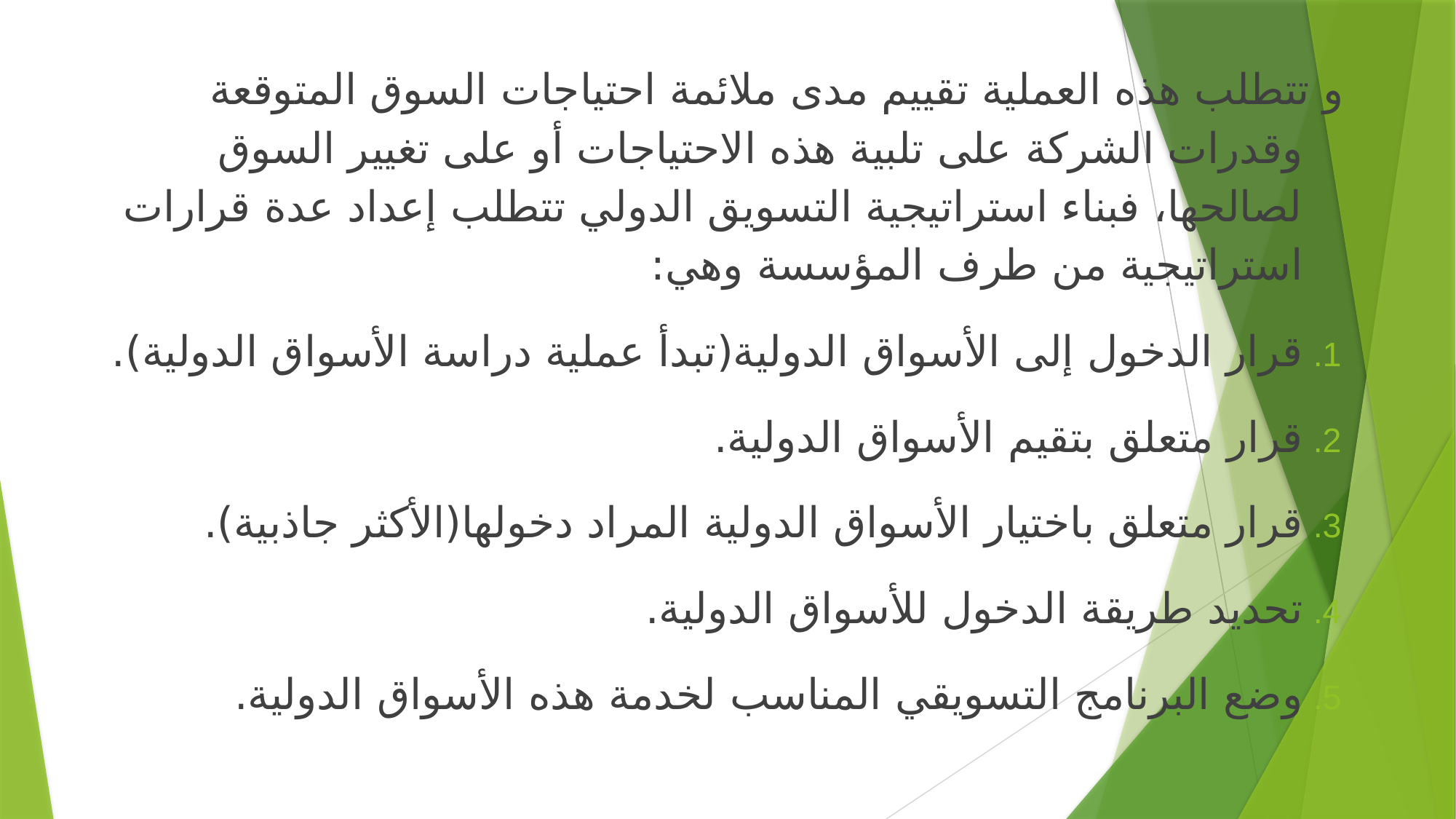

و تتطلب هذه العملية تقييم مدى ملائمة احتياجات السوق المتوقعة وقدرات الشركة على تلبية هذه الاحتياجات أو على تغيير السوق لصالحها، فبناء استراتيجية التسويق الدولي تتطلب إعداد عدة قرارات استراتيجية من طرف المؤسسة وهي:
قرار الدخول إلى الأسواق الدولية(تبدأ عملية دراسة الأسواق الدولية).
قرار متعلق بتقيم الأسواق الدولية.
قرار متعلق باختيار الأسواق الدولية المراد دخولها(الأكثر جاذبية).
تحديد طريقة الدخول للأسواق الدولية.
وضع البرنامج التسويقي المناسب لخدمة هذه الأسواق الدولية.